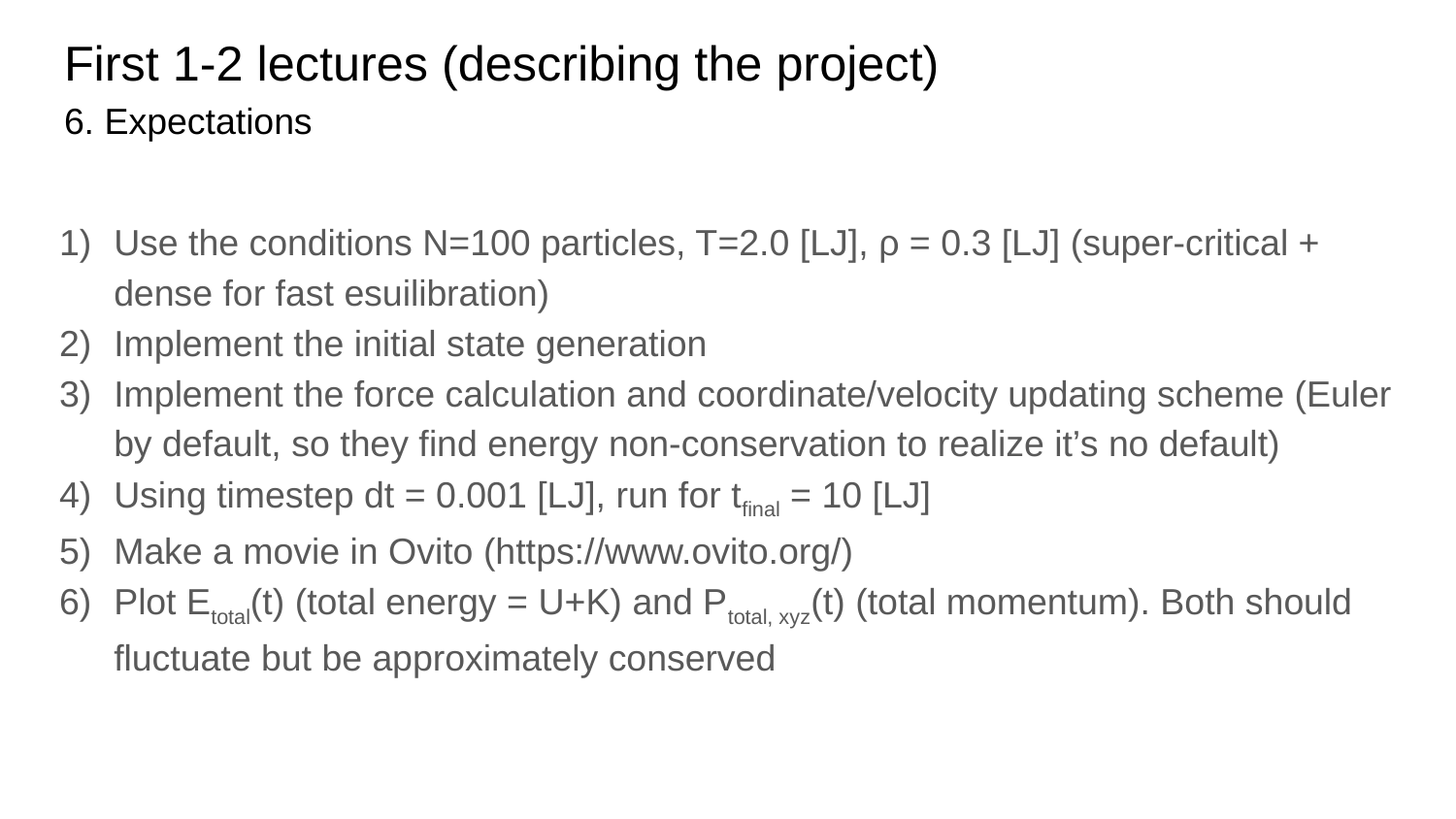

# First 1-2 lectures (describing the project)
6. Expectations
Use the conditions N=100 particles, T=2.0 [LJ], ρ = 0.3 [LJ] (super-critical + dense for fast esuilibration)
Implement the initial state generation
Implement the force calculation and coordinate/velocity updating scheme (Euler by default, so they find energy non-conservation to realize it’s no default)
Using timestep dt = 0.001 [LJ], run for tfinal = 10 [LJ]
Make a movie in Ovito (https://www.ovito.org/)
Plot Etotal(t) (total energy = U+K) and Ptotal, xyz(t) (total momentum). Both should fluctuate but be approximately conserved